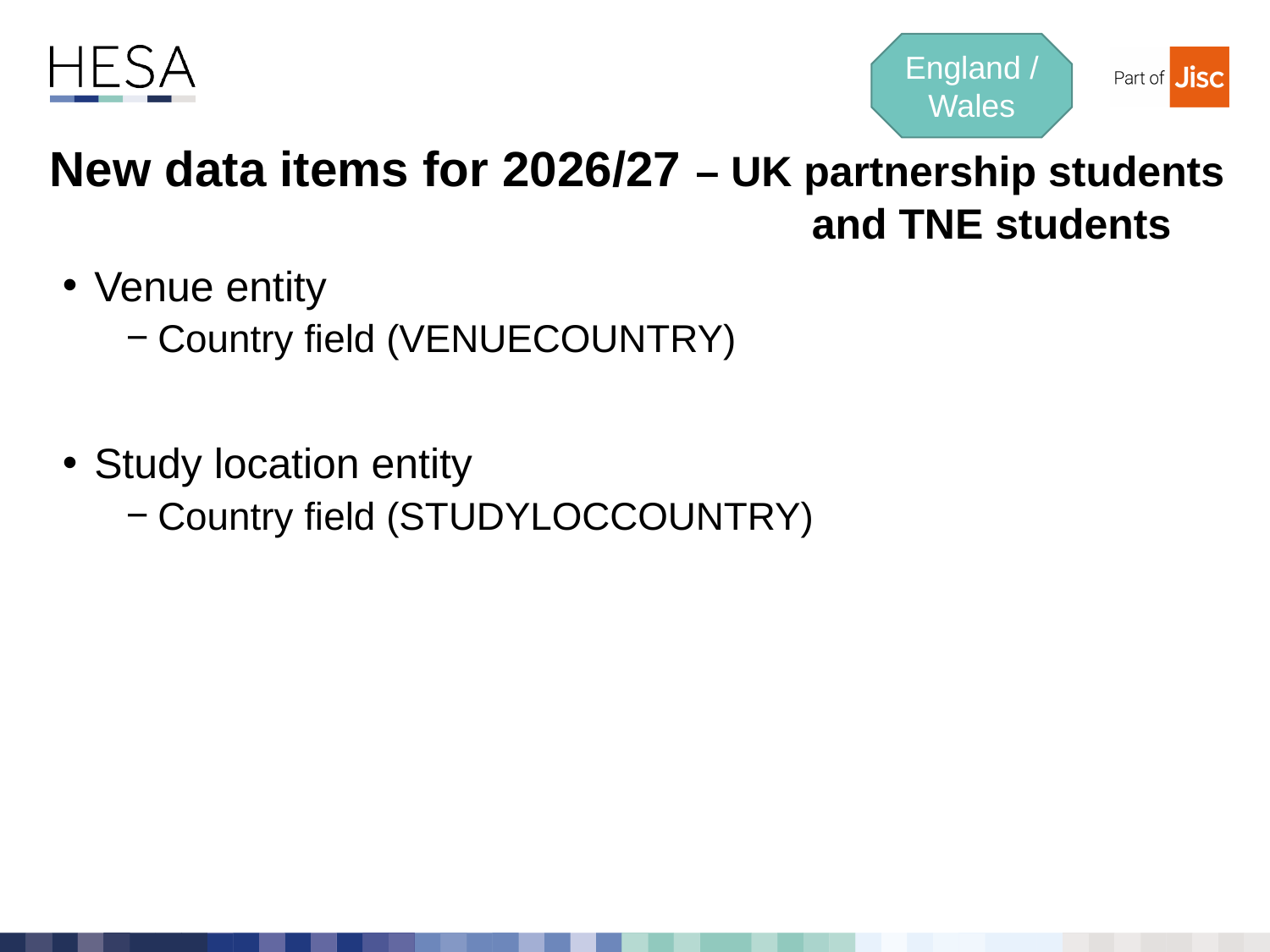

England / Wales
# New data items for 2026/27 – UK partnership students 						and TNE students
Venue entity
Country field (VENUECOUNTRY)

Study location entity
Country field (STUDYLOCCOUNTRY)